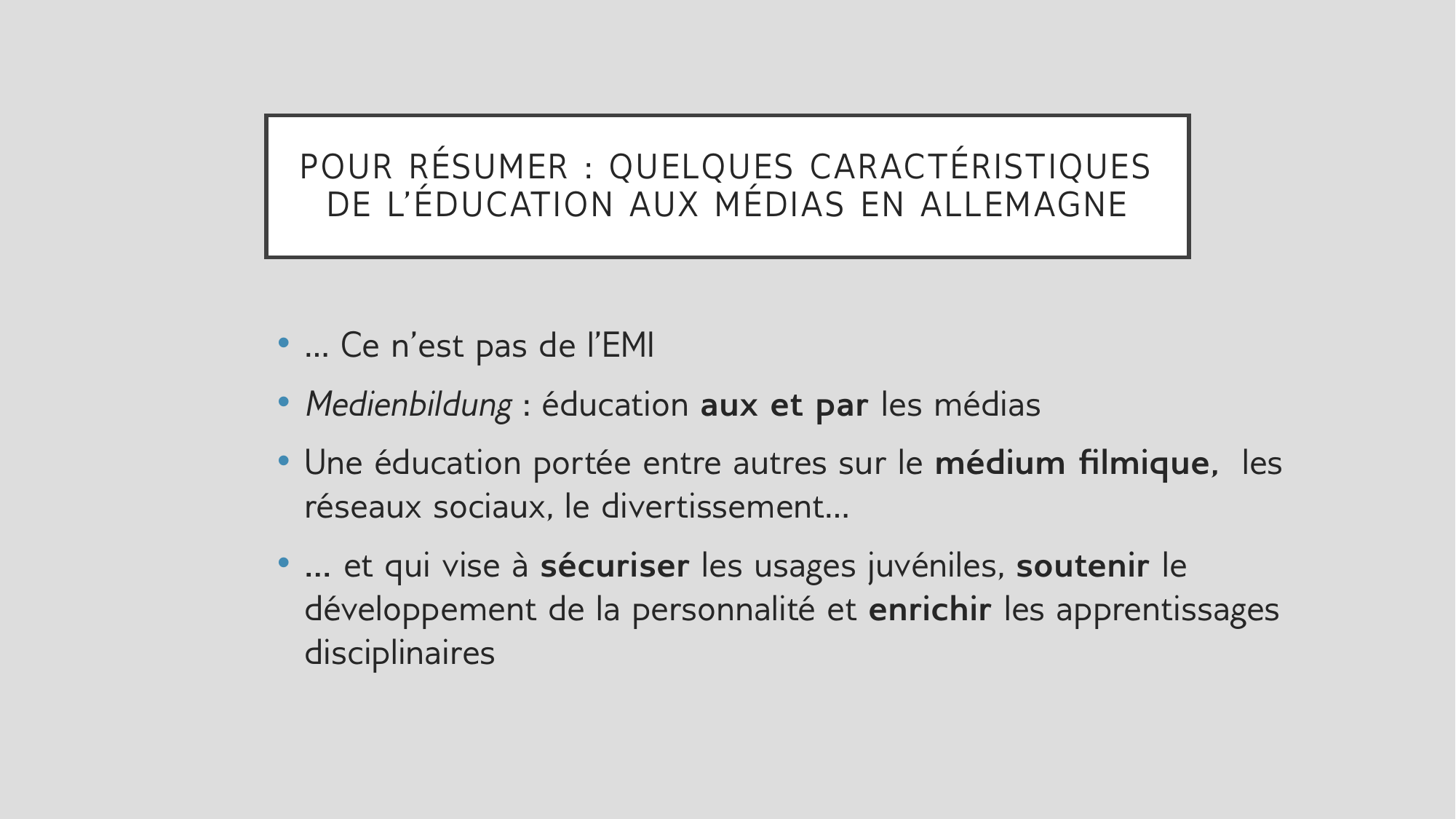

# Pour résumer : Quelques caractéristiques de l’éducation aux médias en allemagne
… Ce n’est pas de l’EMI
Medienbildung : éducation aux et par les médias
Une éducation portée entre autres sur le médium filmique,  les réseaux sociaux, le divertissement…
… et qui vise à sécuriser les usages juvéniles, soutenir le développement de la personnalité et enrichir les apprentissages disciplinaires